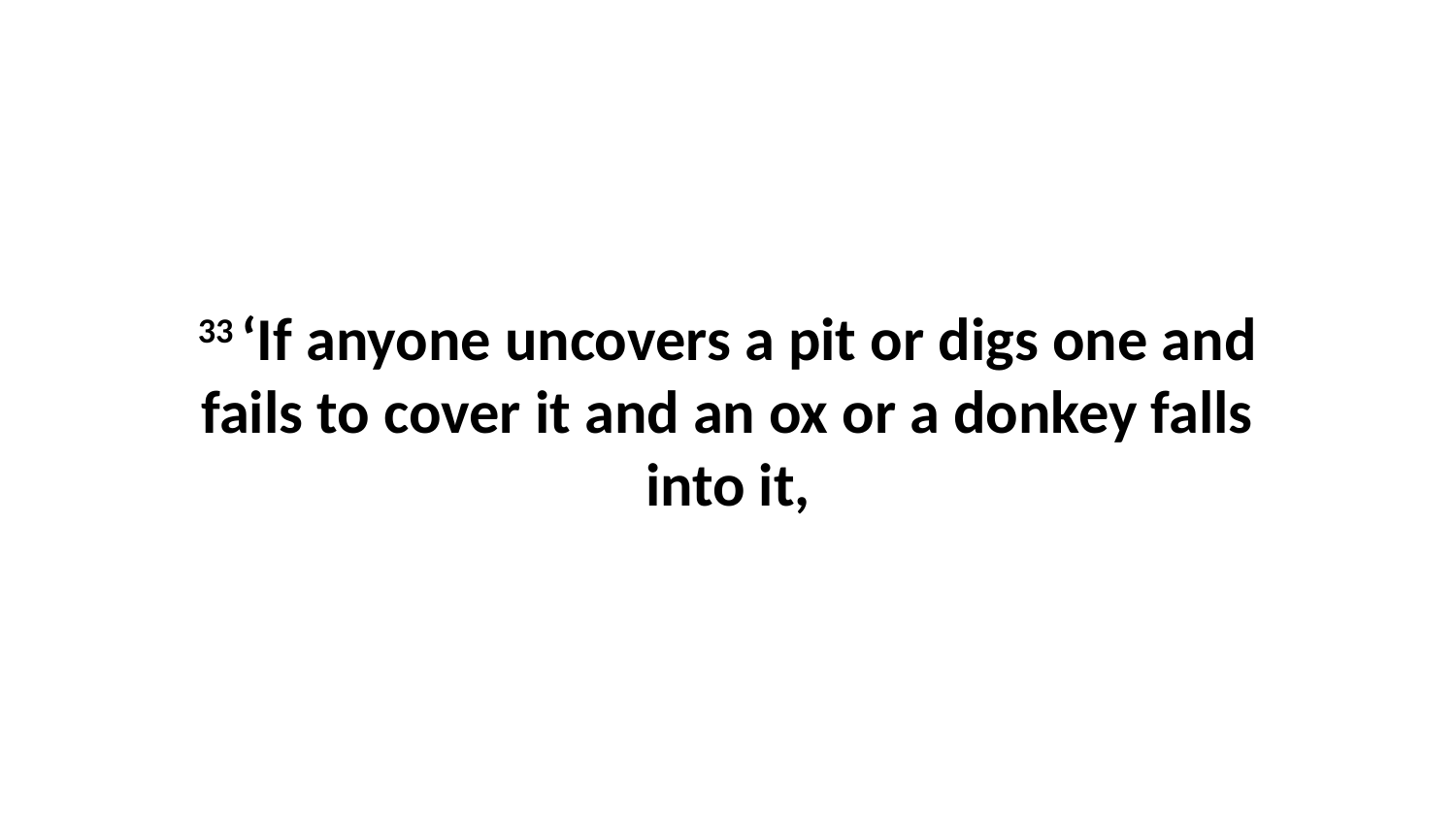

33 ‘If anyone uncovers a pit or digs one and fails to cover it and an ox or a donkey falls into it,